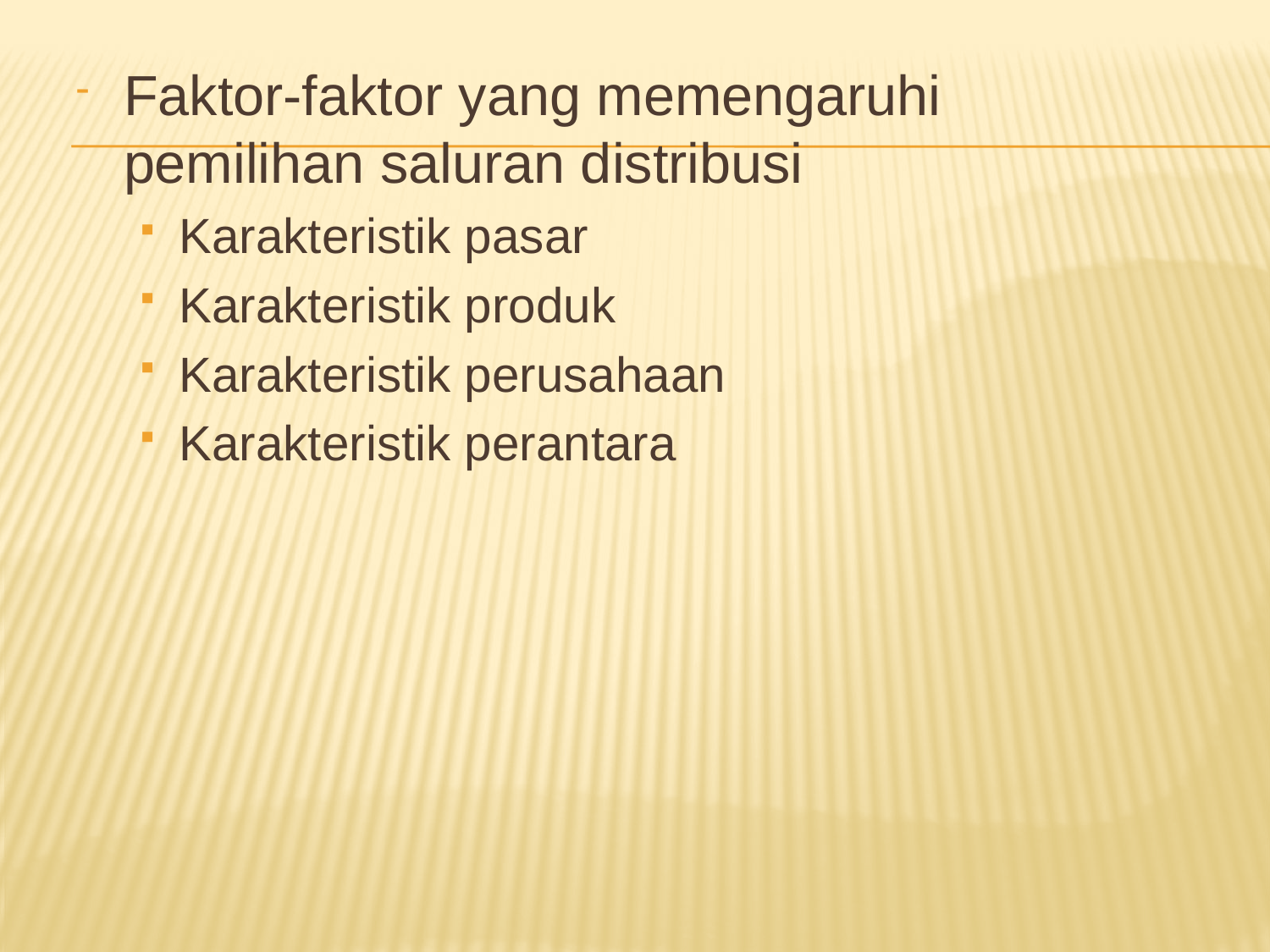

Faktor-faktor yang memengaruhi pemilihan saluran distribusi
Karakteristik pasar
Karakteristik produk
Karakteristik perusahaan
Karakteristik perantara